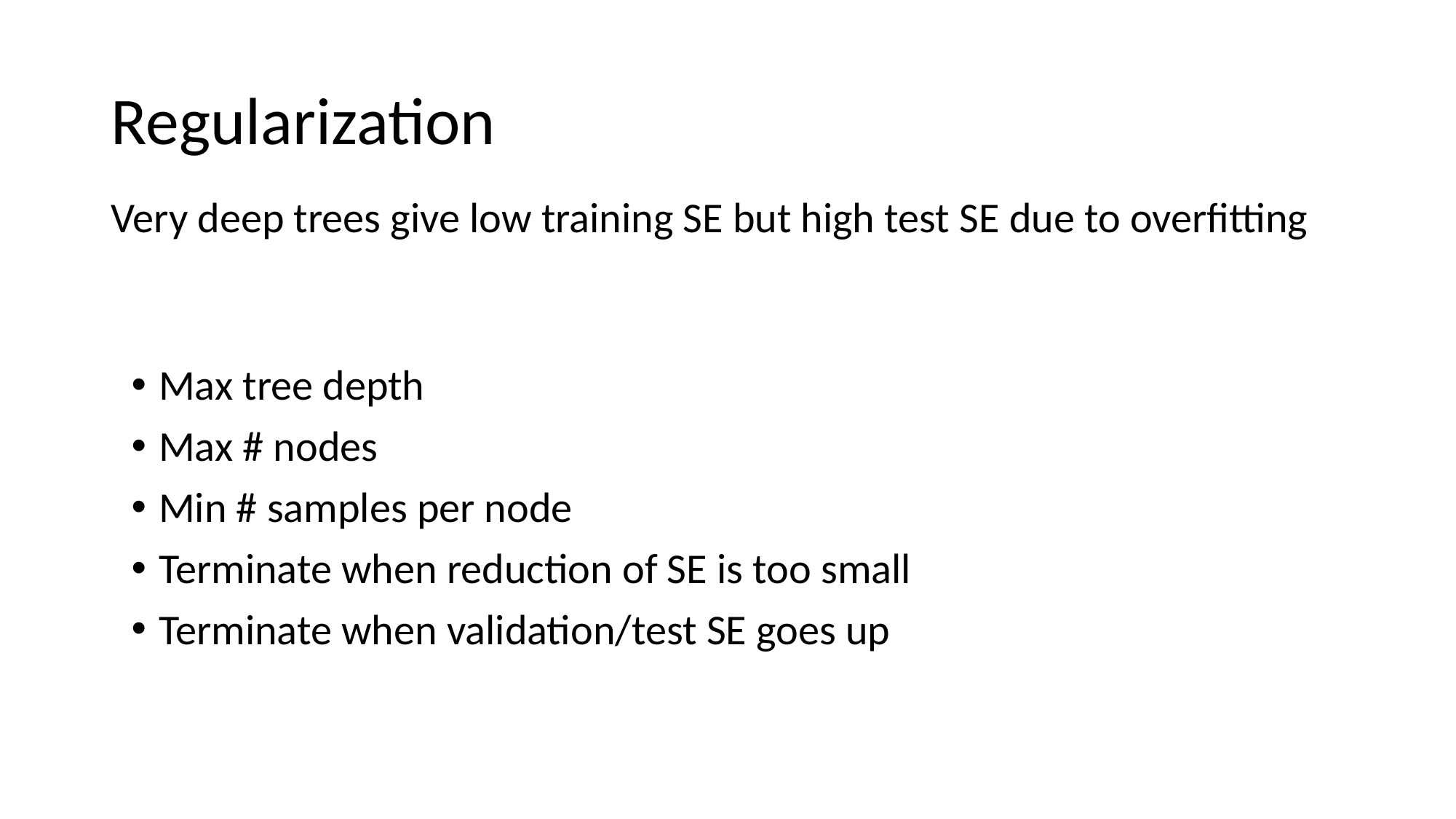

# Regularization
Very deep trees give low training SE but high test SE due to overfitting
Max tree depth
Max # nodes
Min # samples per node
Terminate when reduction of SE is too small
Terminate when validation/test SE goes up